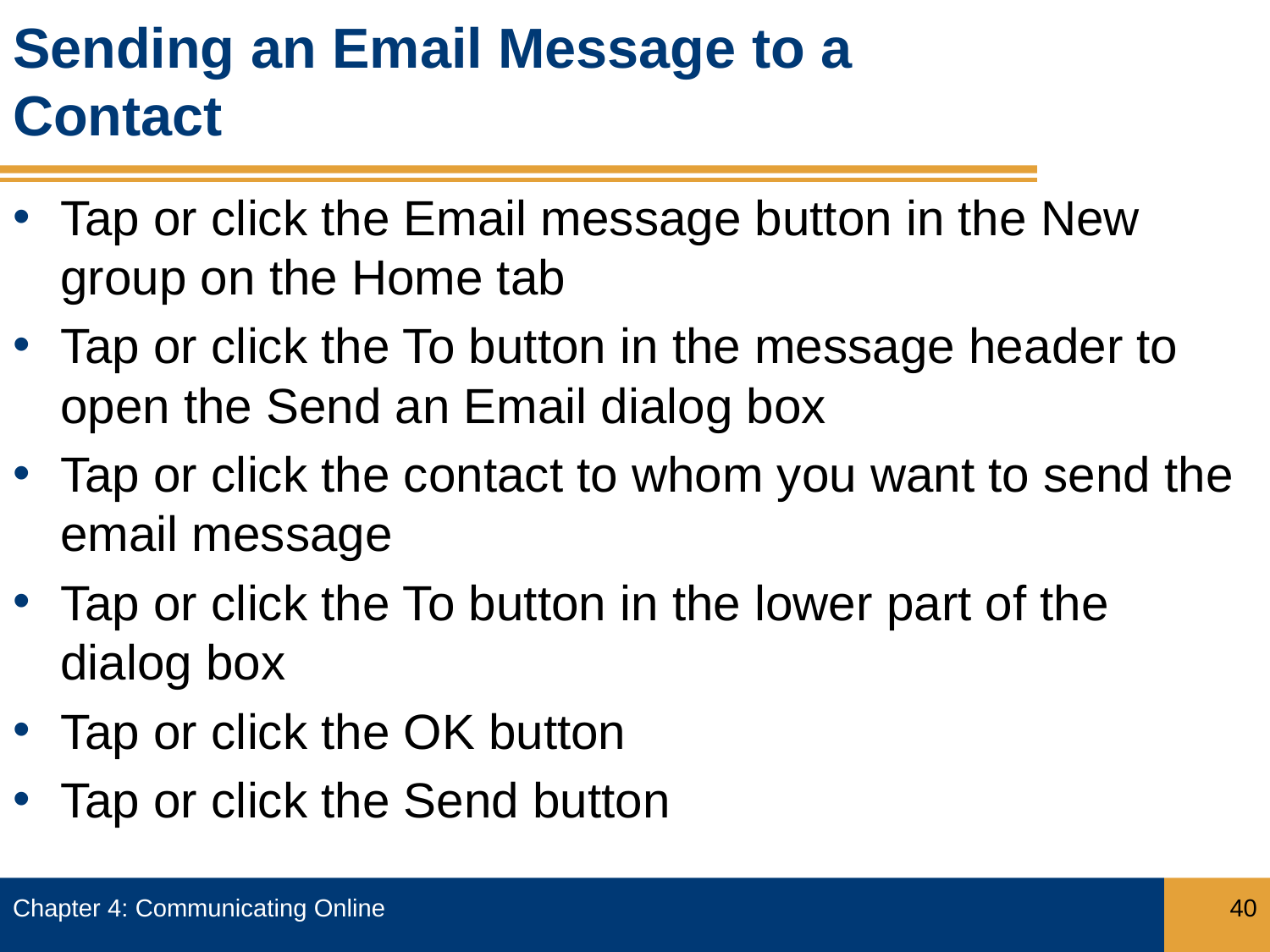

# Sending an Email Message to a Contact
Tap or click the Email message button in the New group on the Home tab
Tap or click the To button in the message header to open the Send an Email dialog box
Tap or click the contact to whom you want to send the email message
Tap or click the To button in the lower part of the dialog box
Tap or click the OK button
Tap or click the Send button
Chapter 4: Communicating Online
40